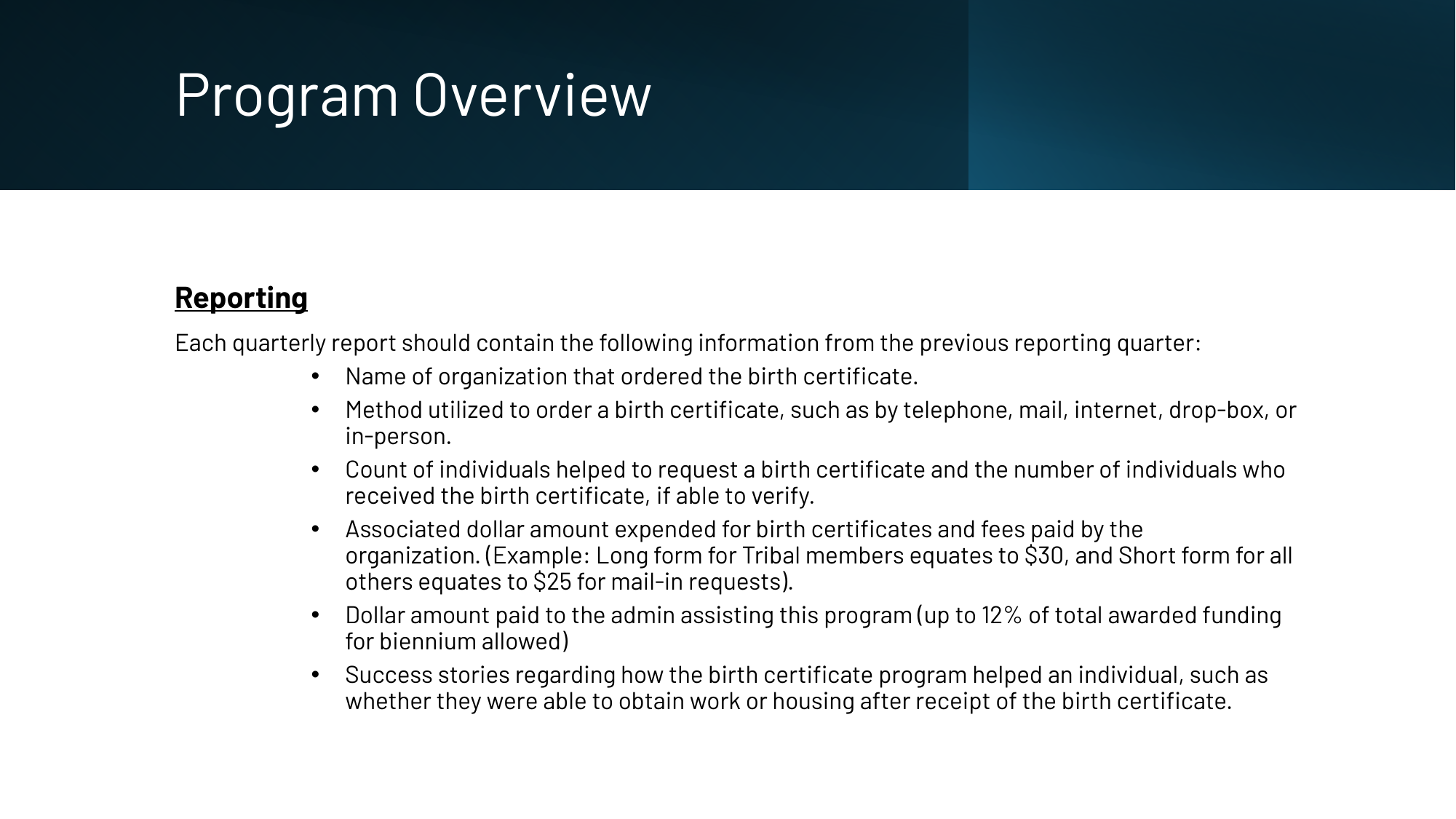

# Program Overview
Reporting
Each quarterly report should contain the following information from the previous reporting quarter:
Name of organization that ordered the birth certificate.
Method utilized to order a birth certificate, such as by telephone, mail, internet, drop-box, or in-person.
Count of individuals helped to request a birth certificate and the number of individuals who received the birth certificate, if able to verify.
Associated dollar amount expended for birth certificates and fees paid by the organization. (Example: Long form for Tribal members equates to $30, and Short form for all others equates to $25 for mail-in requests).
Dollar amount paid to the admin assisting this program (up to 12% of total awarded funding for biennium allowed)
Success stories regarding how the birth certificate program helped an individual, such as whether they were able to obtain work or housing after receipt of the birth certificate.